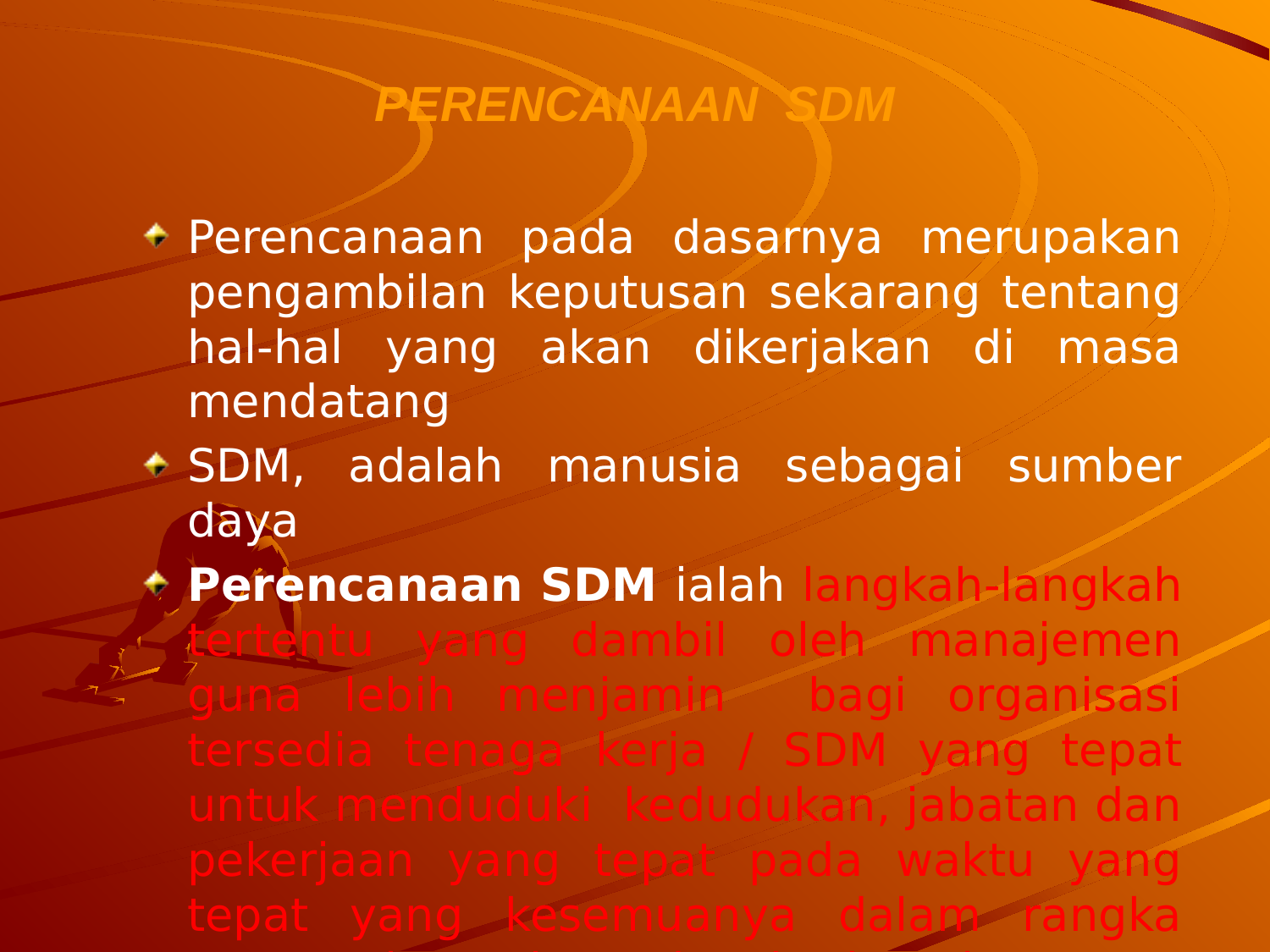

# PERENCANAAN  SDM
Perencanaan pada dasarnya merupakan pengambilan keputusan sekarang tentang hal-hal yang akan dikerjakan di masa mendatang
SDM, adalah manusia sebagai sumber daya
Perencanaan SDM ialah langkah-langkah tertentu yang dambil oleh manajemen guna lebih menjamin  bagi organisasi tersedia tenaga kerja / SDM yang tepat untuk menduduki  kedudukan, jabatan dan pekerjaan yang tepat pada waktu yang tepat yang kesemuanya dalam rangka pencapaian tujuan dan berbagai sasaran organisasi yang telah  ditetapkan .